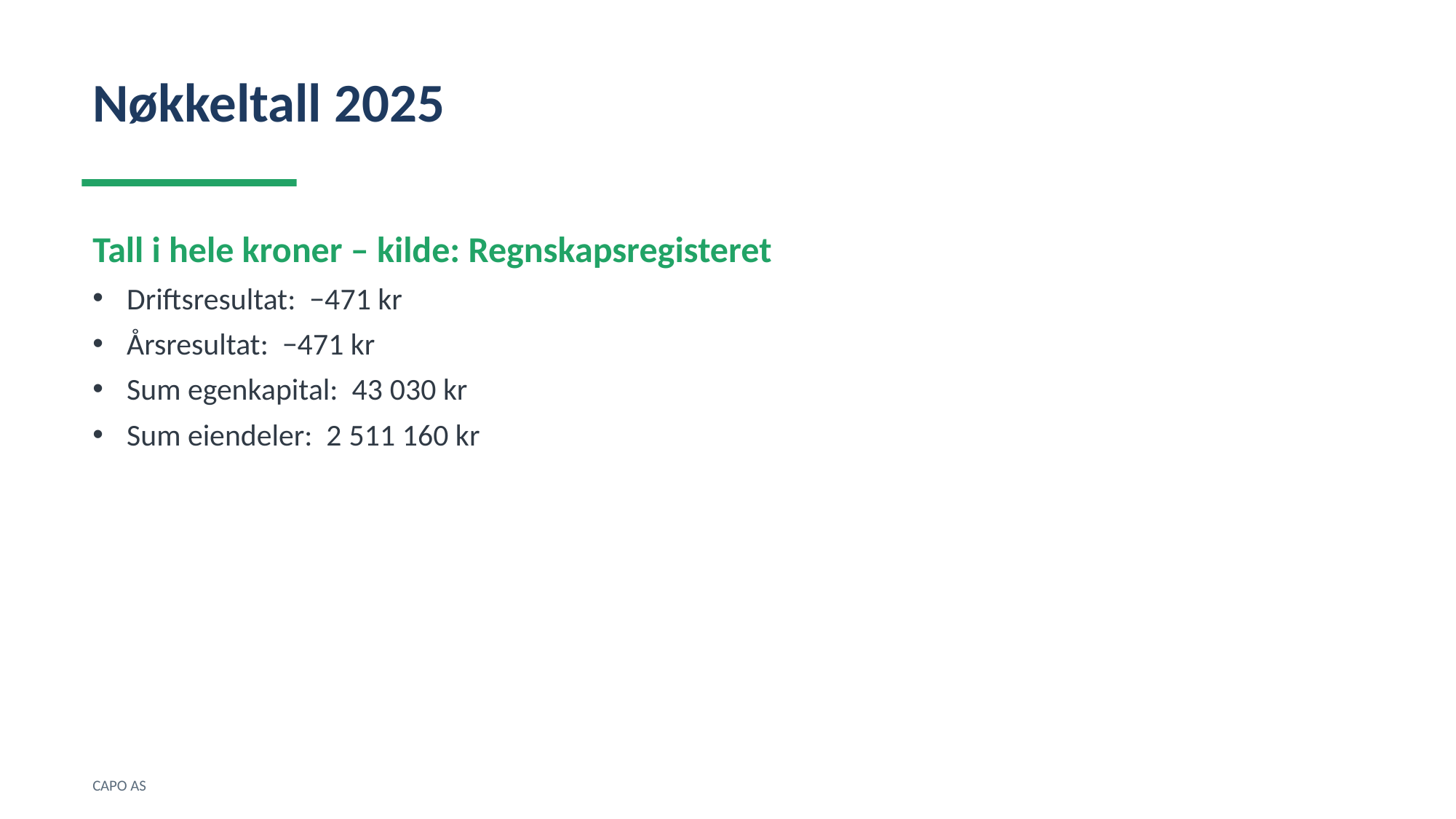

Nøkkeltall 2025

Tall i hele kroner – kilde: Regnskapsregisteret
Driftsresultat:  −471 kr
Årsresultat:  −471 kr
Sum egenkapital:  43 030 kr
Sum eiendeler:  2 511 160 kr
CAPO AS